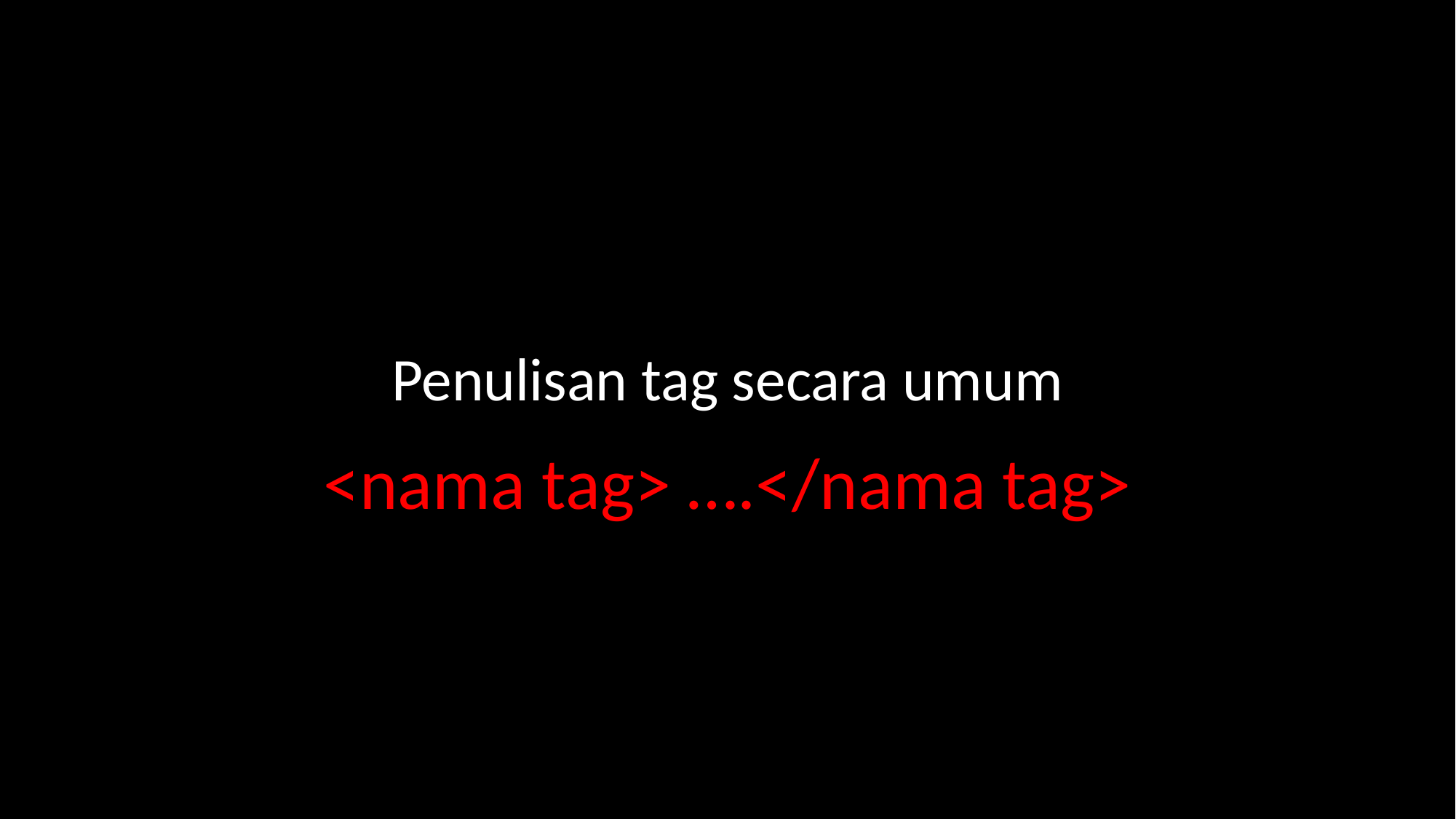

# Penulisan tag secara umum
<nama tag> ….</nama tag>